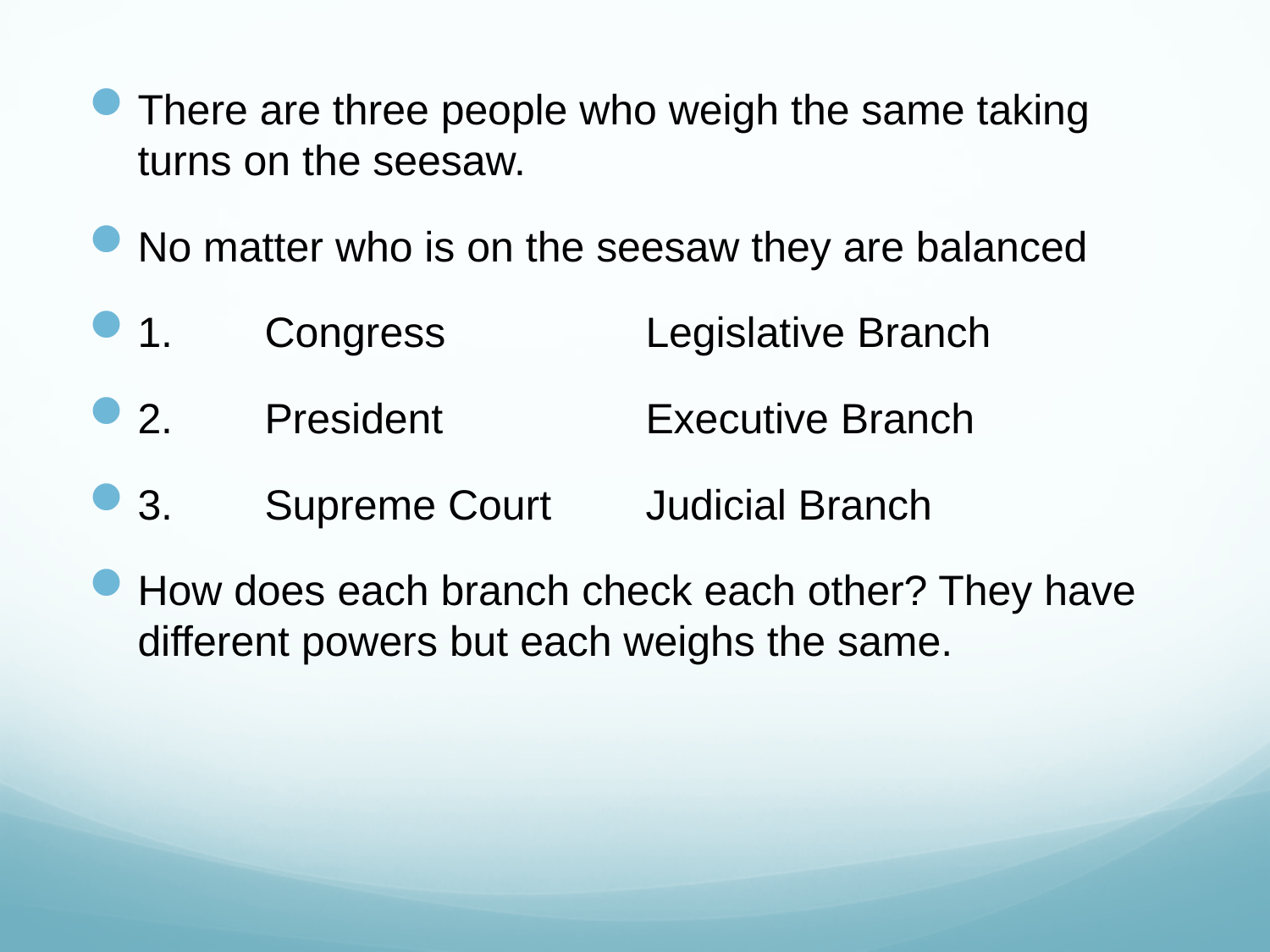

There are three people who weigh the same taking turns on the seesaw.
No matter who is on the seesaw they are balanced
1.	Congress		Legislative Branch
2.	President		Executive Branch
3.	Supreme Court 	Judicial Branch
How does each branch check each other? They have different powers but each weighs the same.